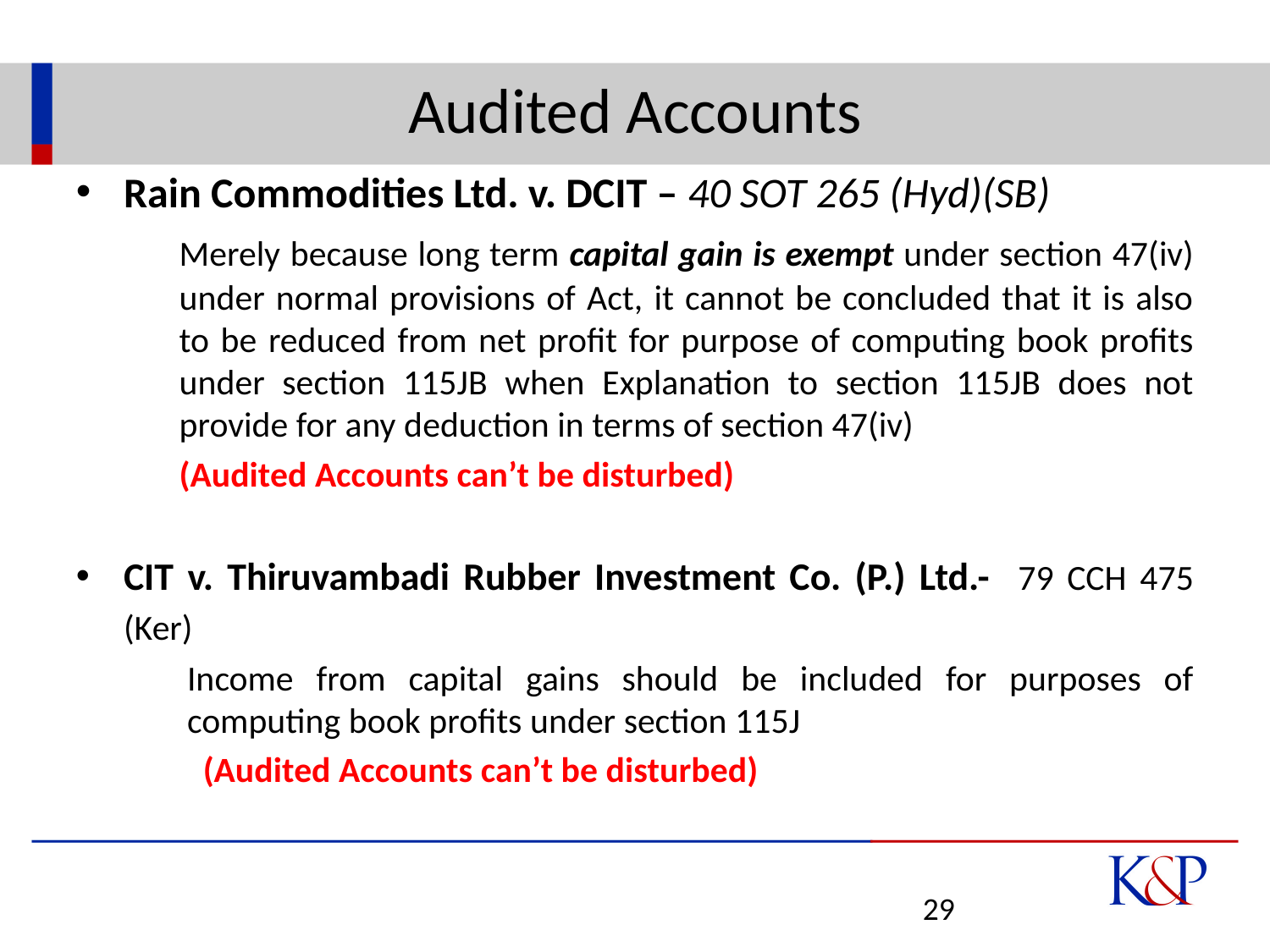

# Audited Accounts
Rain Commodities Ltd. v. DCIT – 40 SOT 265 (Hyd)(SB)
	Merely because long term capital gain is exempt under section 47(iv) under normal provisions of Act, it cannot be concluded that it is also to be reduced from net profit for purpose of computing book profits under section 115JB when Explanation to section 115JB does not provide for any deduction in terms of section 47(iv)
	(Audited Accounts can’t be disturbed)

CIT v. Thiruvambadi Rubber Investment Co. (P.) Ltd.-  79 CCH 475 (Ker)
Income from capital gains should be included for purposes of computing book profits under section 115J
	(Audited Accounts can’t be disturbed)

29